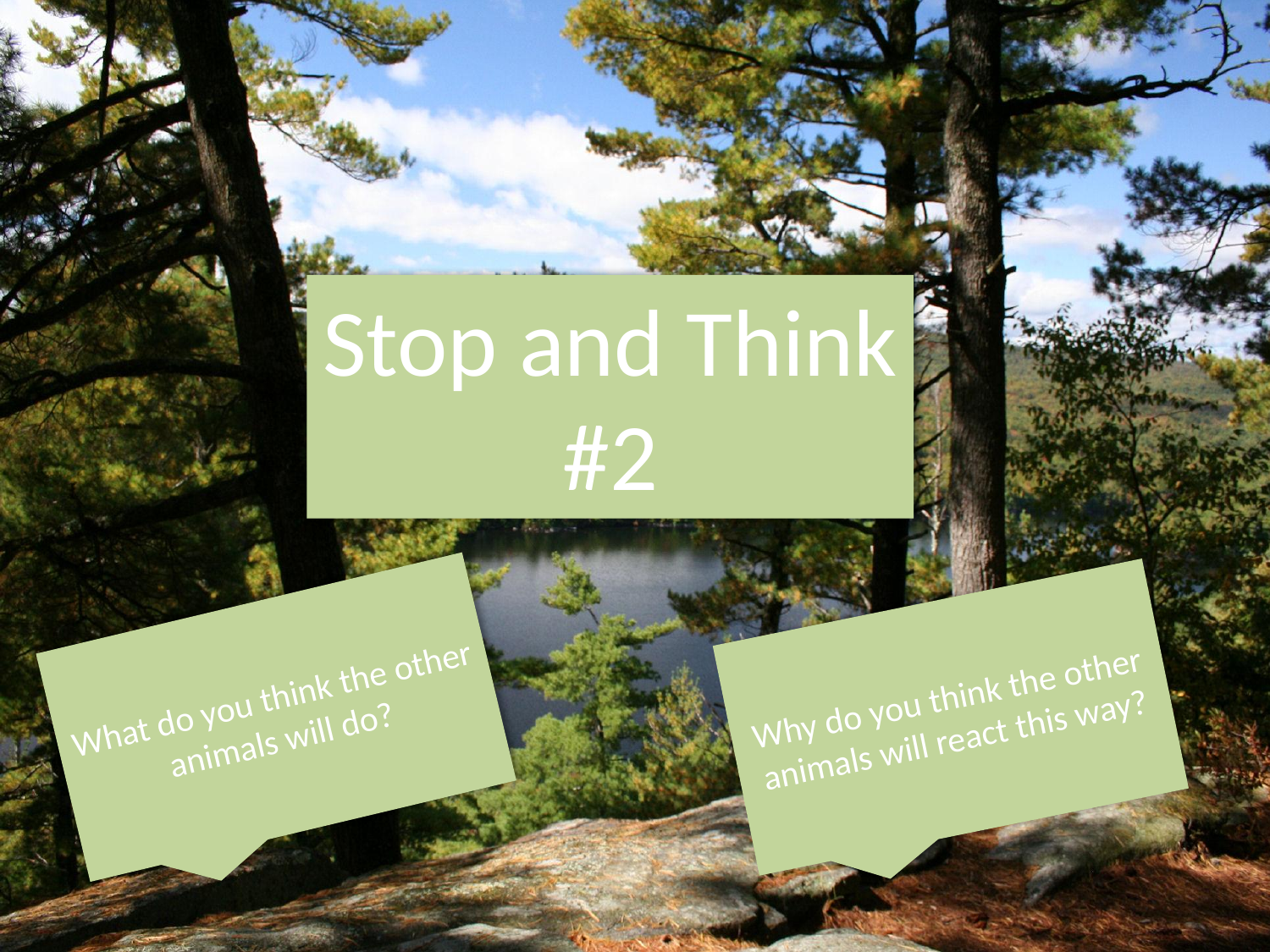

Stop and Think
#2
Why do you think the other animals will react this way?
What do you think the other animals will do?